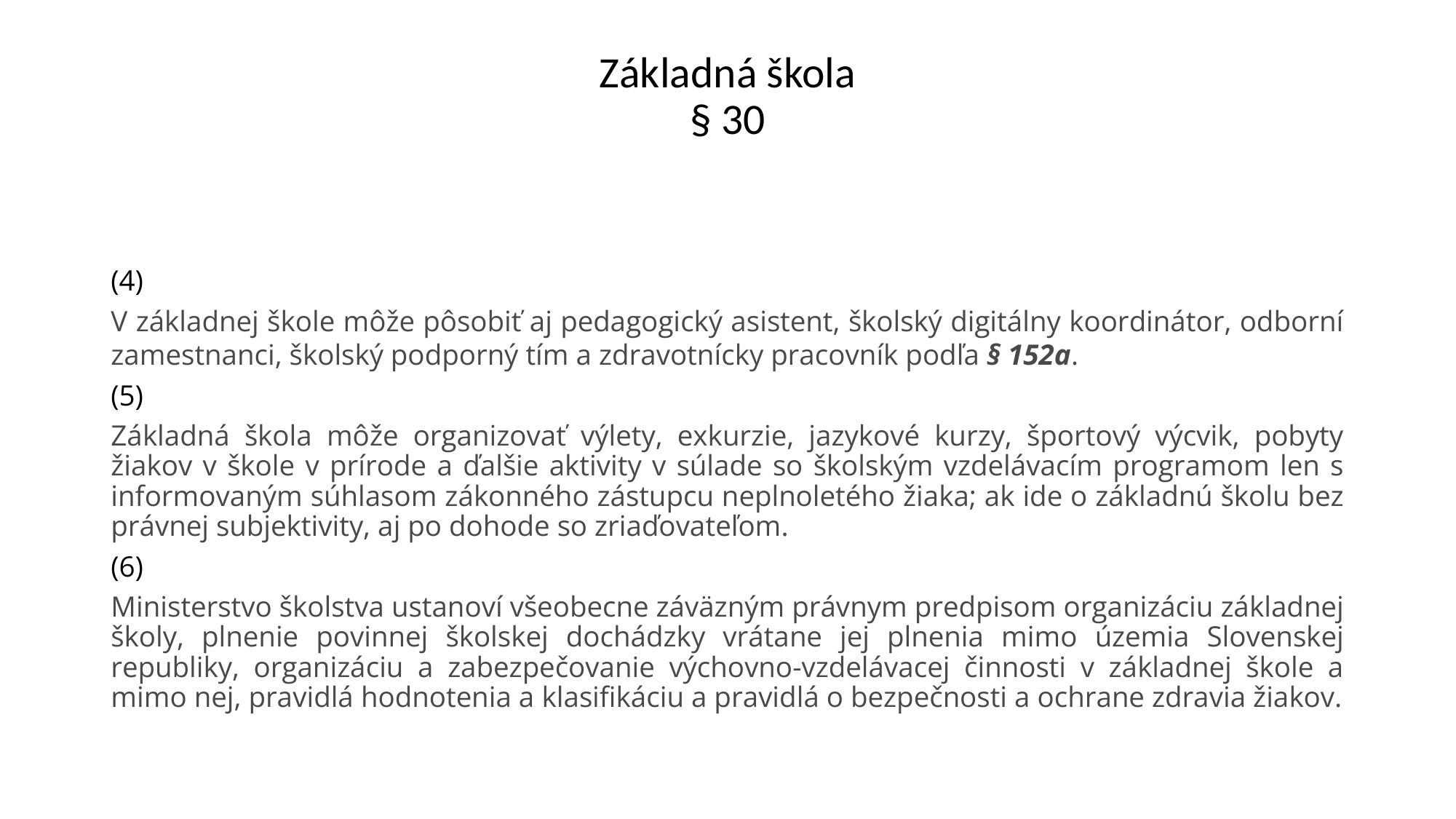

# Základná škola § 30

(4)
V základnej škole môže pôsobiť aj pedagogický asistent, školský digitálny koordinátor, odborní zamestnanci, školský podporný tím a zdravotnícky pracovník podľa § 152a.
(5)
Základná škola môže organizovať výlety, exkurzie, jazykové kurzy, športový výcvik, pobyty žiakov v škole v prírode a ďalšie aktivity v súlade so školským vzdelávacím programom len s informovaným súhlasom zákonného zástupcu neplnoletého žiaka; ak ide o základnú školu bez právnej subjektivity, aj po dohode so zriaďovateľom.
(6)
Ministerstvo školstva ustanoví všeobecne záväzným právnym predpisom organizáciu základnej školy, plnenie povinnej školskej dochádzky vrátane jej plnenia mimo územia Slovenskej republiky, organizáciu a zabezpečovanie výchovno-vzdelávacej činnosti v základnej škole a mimo nej, pravidlá hodnotenia a klasifikáciu a pravidlá o bezpečnosti a ochrane zdravia žiakov.